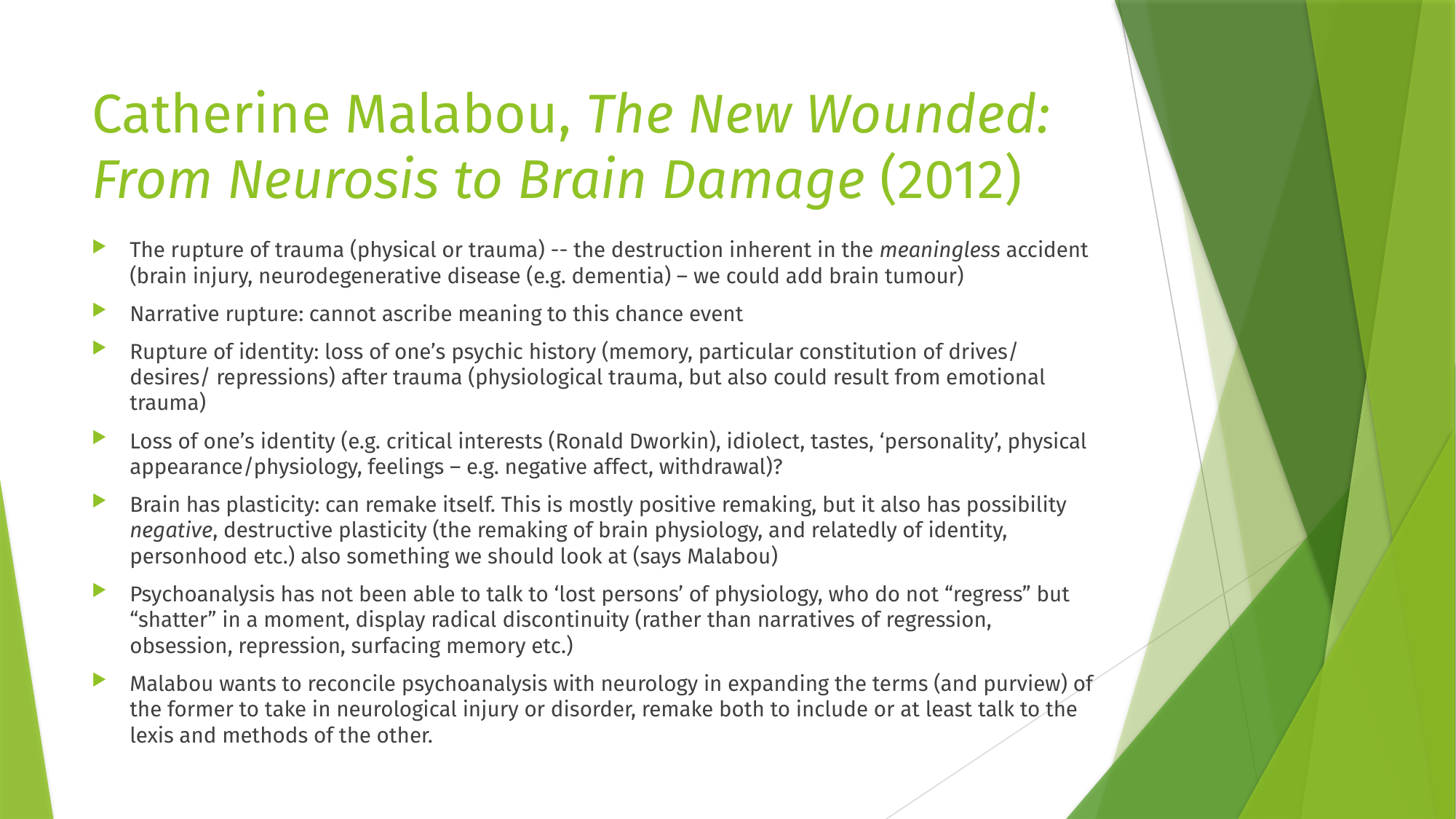

# Catherine Malabou, The New Wounded: From Neurosis to Brain Damage (2012)
The rupture of trauma (physical or trauma) -- the destruction inherent in the meaningless accident (brain injury, neurodegenerative disease (e.g. dementia) – we could add brain tumour)
Narrative rupture: cannot ascribe meaning to this chance event
Rupture of identity: loss of one’s psychic history (memory, particular constitution of drives/ desires/ repressions) after trauma (physiological trauma, but also could result from emotional trauma)
Loss of one’s identity (e.g. critical interests (Ronald Dworkin), idiolect, tastes, ‘personality’, physical appearance/physiology, feelings – e.g. negative affect, withdrawal)?
Brain has plasticity: can remake itself. This is mostly positive remaking, but it also has possibility negative, destructive plasticity (the remaking of brain physiology, and relatedly of identity, personhood etc.) also something we should look at (says Malabou)
Psychoanalysis has not been able to talk to ‘lost persons’ of physiology, who do not “regress” but “shatter” in a moment, display radical discontinuity (rather than narratives of regression, obsession, repression, surfacing memory etc.)
Malabou wants to reconcile psychoanalysis with neurology in expanding the terms (and purview) of the former to take in neurological injury or disorder, remake both to include or at least talk to the lexis and methods of the other.